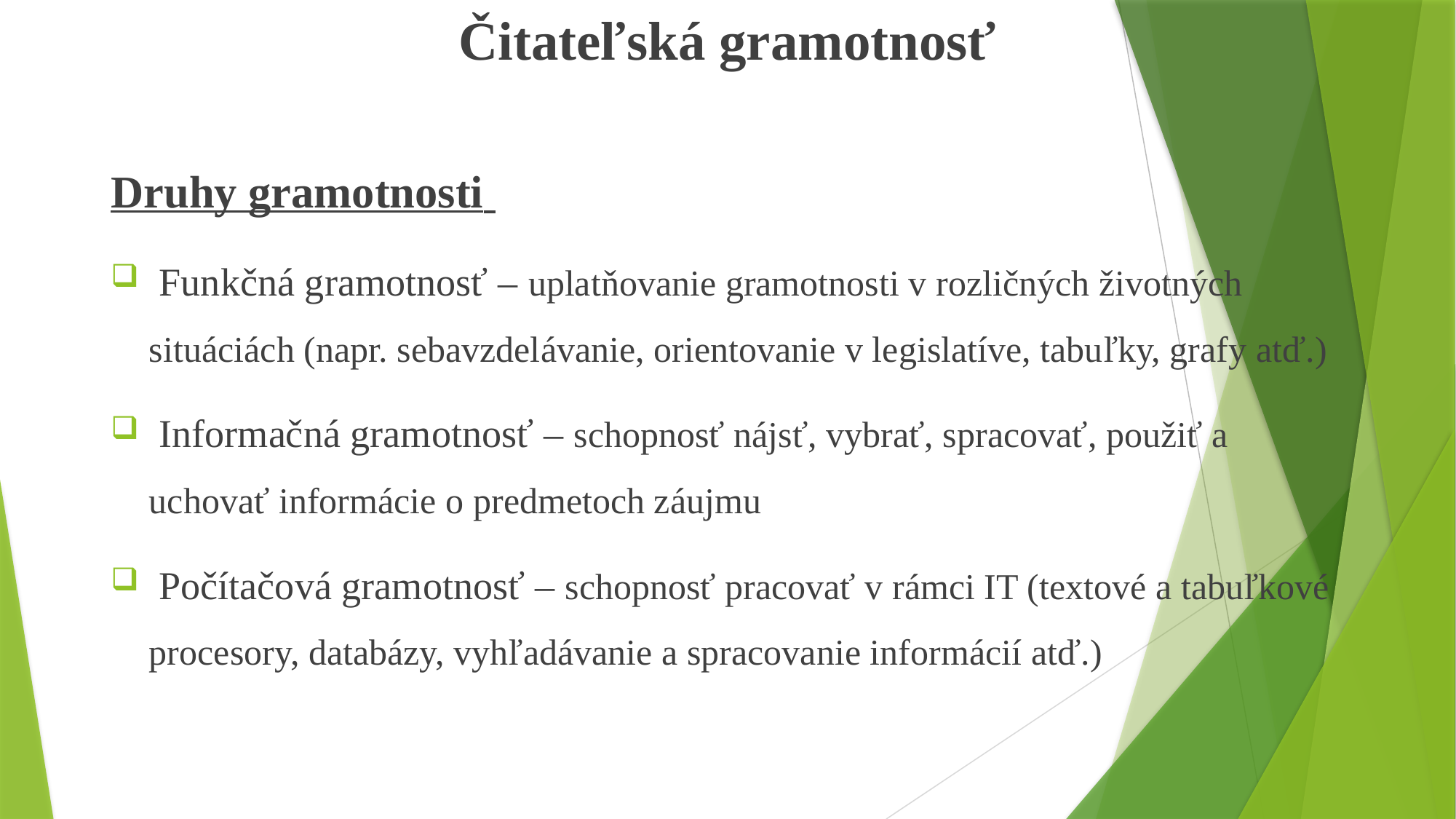

# Čitateľská gramotnosť
Druhy gramotnosti
 Funkčná gramotnosť – uplatňovanie gramotnosti v rozličných životných situáciách (napr. sebavzdelávanie, orientovanie v legislatíve, tabuľky, grafy atď.)
 Informačná gramotnosť – schopnosť nájsť, vybrať, spracovať, použiť a uchovať informácie o predmetoch záujmu
 Počítačová gramotnosť – schopnosť pracovať v rámci IT (textové a tabuľkové procesory, databázy, vyhľadávanie a spracovanie informácií atď.)